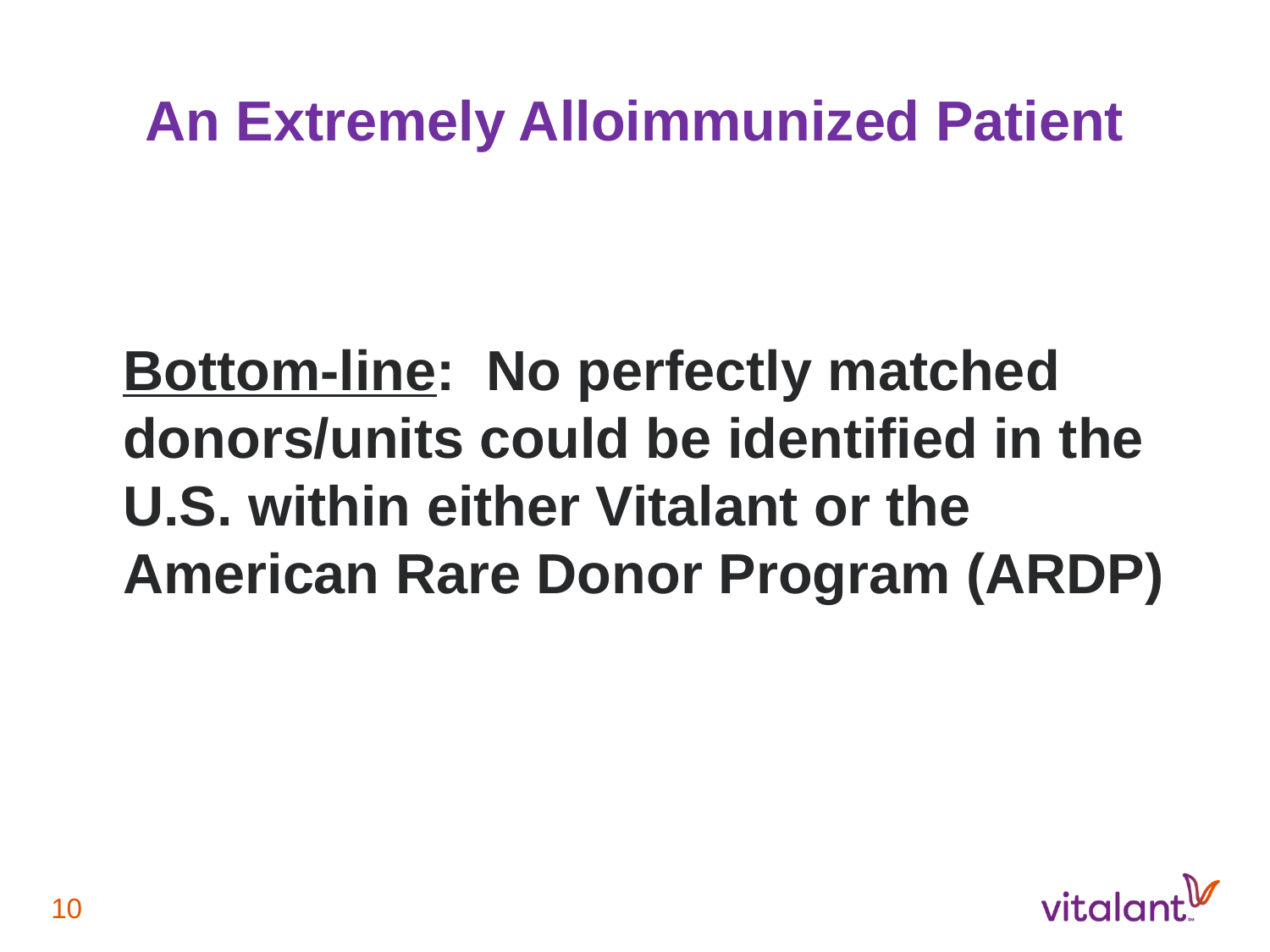

An Extremely Alloimmunized Patient
Bottom-line:  No perfectly matched donors/units could be identified in the U.S. within either Vitalant or the American Rare Donor Program (ARDP)
10